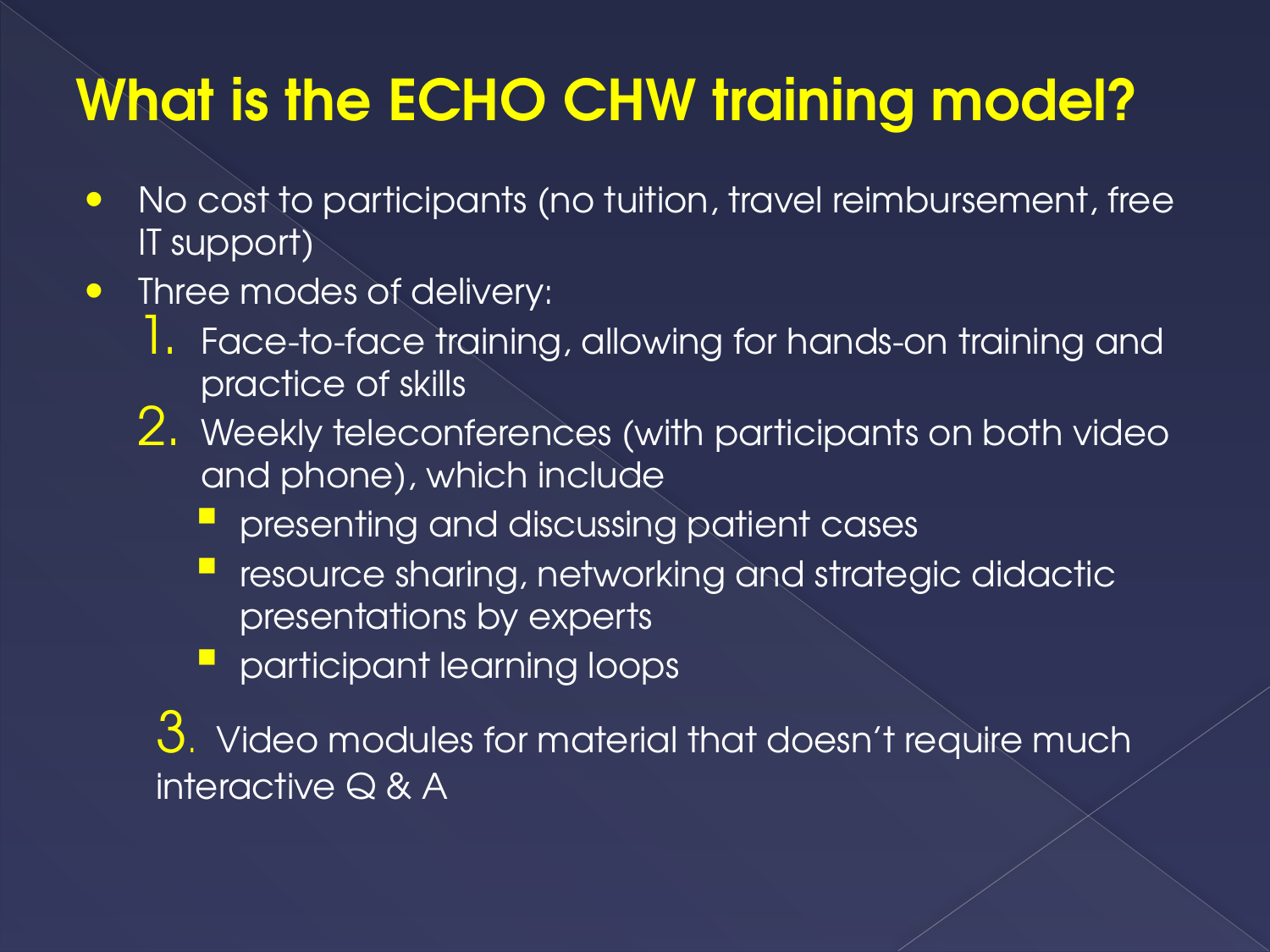

# What is the ECHO CHW training model?
No cost to participants (no tuition, travel reimbursement, free IT support)
Three modes of delivery:
Face-to-face training, allowing for hands-on training and practice of skills
Weekly teleconferences (with participants on both video and phone), which include
presenting and discussing patient cases
resource sharing, networking and strategic didactic presentations by experts
participant learning loops
3.  Video modules for material that doesn’t require much interactive Q & A